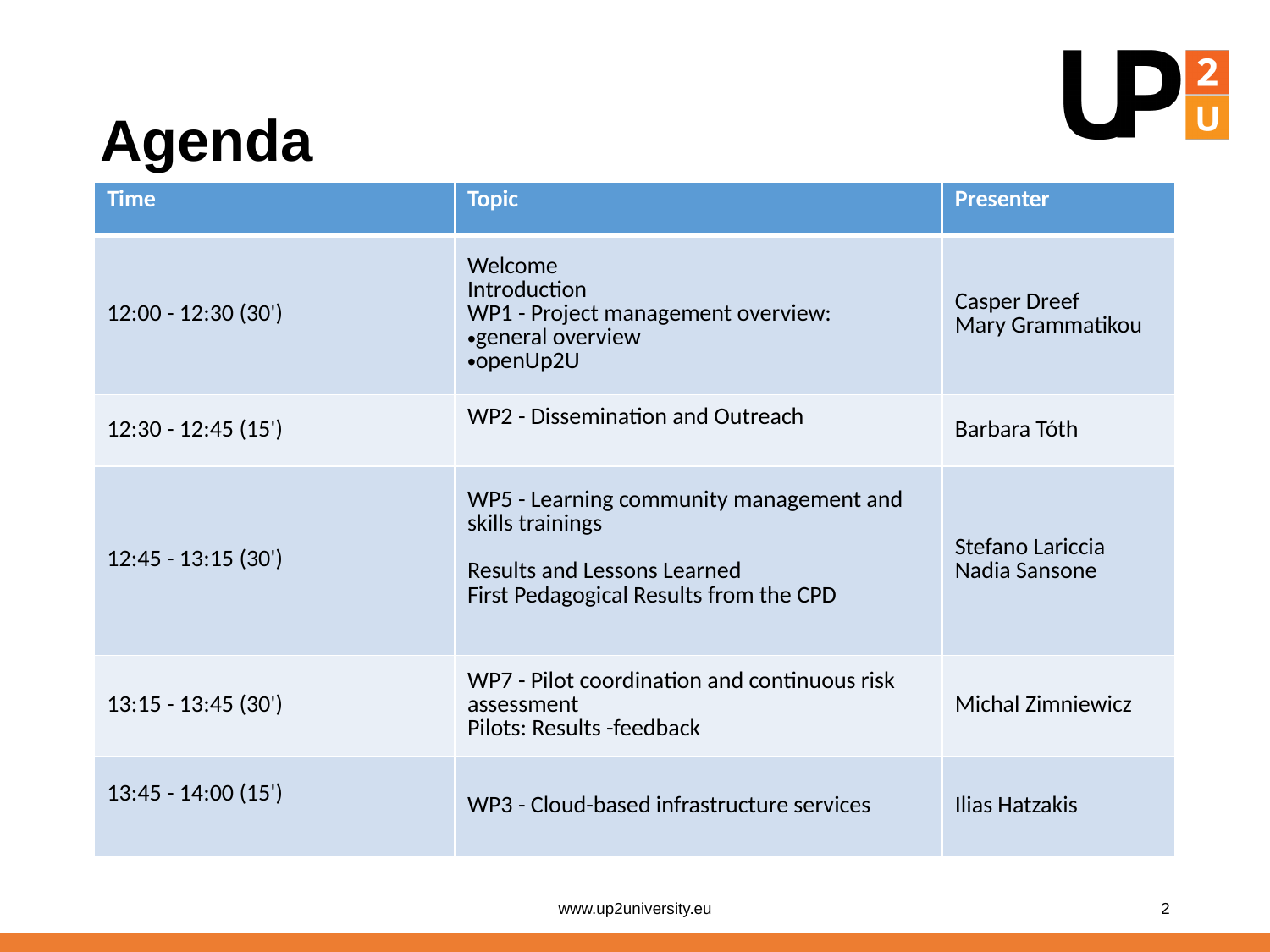

# Agenda
| Time | Topic | Presenter |
| --- | --- | --- |
| 12:00 - 12:30 (30') | Welcome Introduction WP1 - Project management overview: general overview openUp2U | Casper Dreef Mary Grammatikou |
| 12:30 - 12:45 (15') | WP2 - Dissemination and Outreach | Barbara Tóth |
| 12:45 - 13:15 (30') | WP5 - Learning community management and skills trainings Results and Lessons Learned First Pedagogical Results from the CPD | Stefano Lariccia Nadia Sansone |
| 13:15 - 13:45 (30') | WP7 - Pilot coordination and continuous risk assessment Pilots: Results -feedback | Michal Zimniewicz |
| 13:45 - 14:00 (15') | WP3 - Cloud-based infrastructure services | Ilias Hatzakis |
www.up2university.eu
2